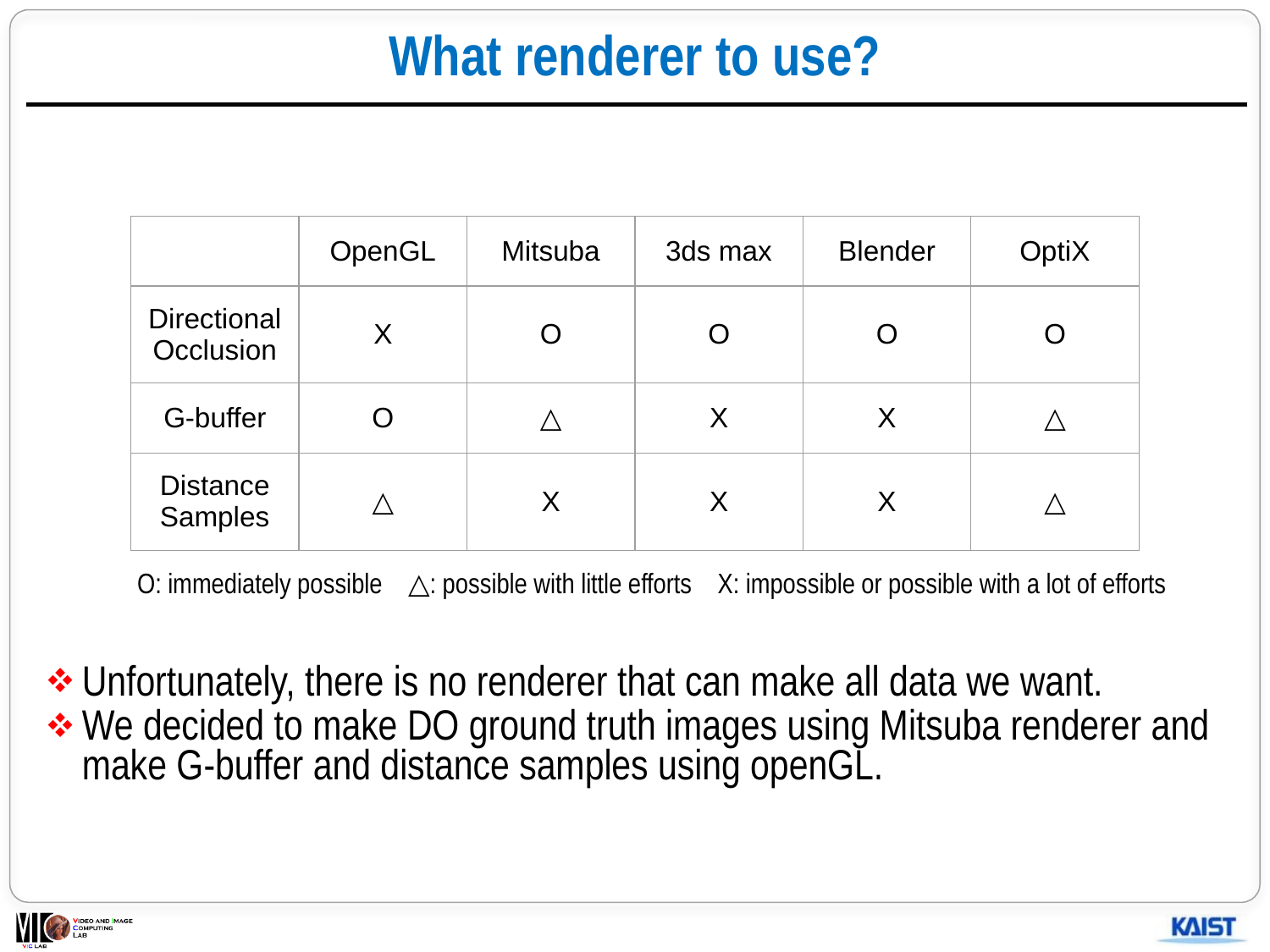

# What renderer to use?
|  | OpenGL | Mitsuba | 3ds max | Blender | OptiX |
| --- | --- | --- | --- | --- | --- |
| Directional Occlusion | X | O | O | O | O |
| G-buffer | O | △ | X | X | △ |
| Distance Samples | △ | X | X | X | △ |

O: immediately possible    △: possible with little efforts    X: impossible or possible with a lot of efforts
Unfortunately, there is no renderer that can make all data we want.
We decided to make DO ground truth images using Mitsuba renderer and make G-buffer and distance samples using openGL.